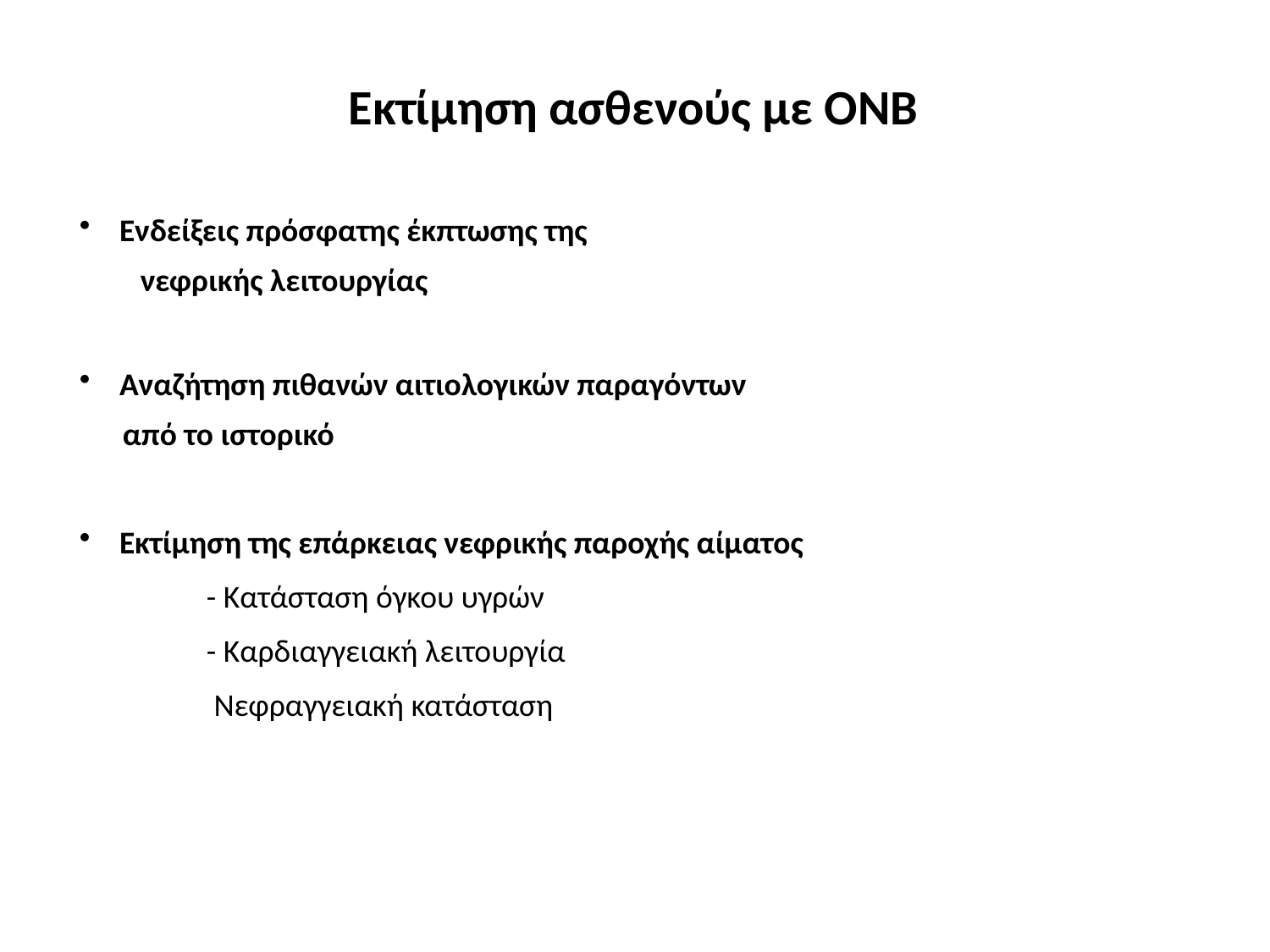

Εκτίμηση ασθενούς με ΟΝΒ
    Ενδείξεις πρόσφατης έκπτωσης της
	 νεφρικής λειτουργίας

    Αναζήτηση πιθανών αιτιολογικών παραγόντων
      από το ιστορικό

    Εκτίμηση της επάρκειας νεφρικής παροχής αίματος
		- Κατάσταση όγκου υγρών
		- Καρδιαγγειακή λειτουργία
 Νεφραγγειακή κατάσταση